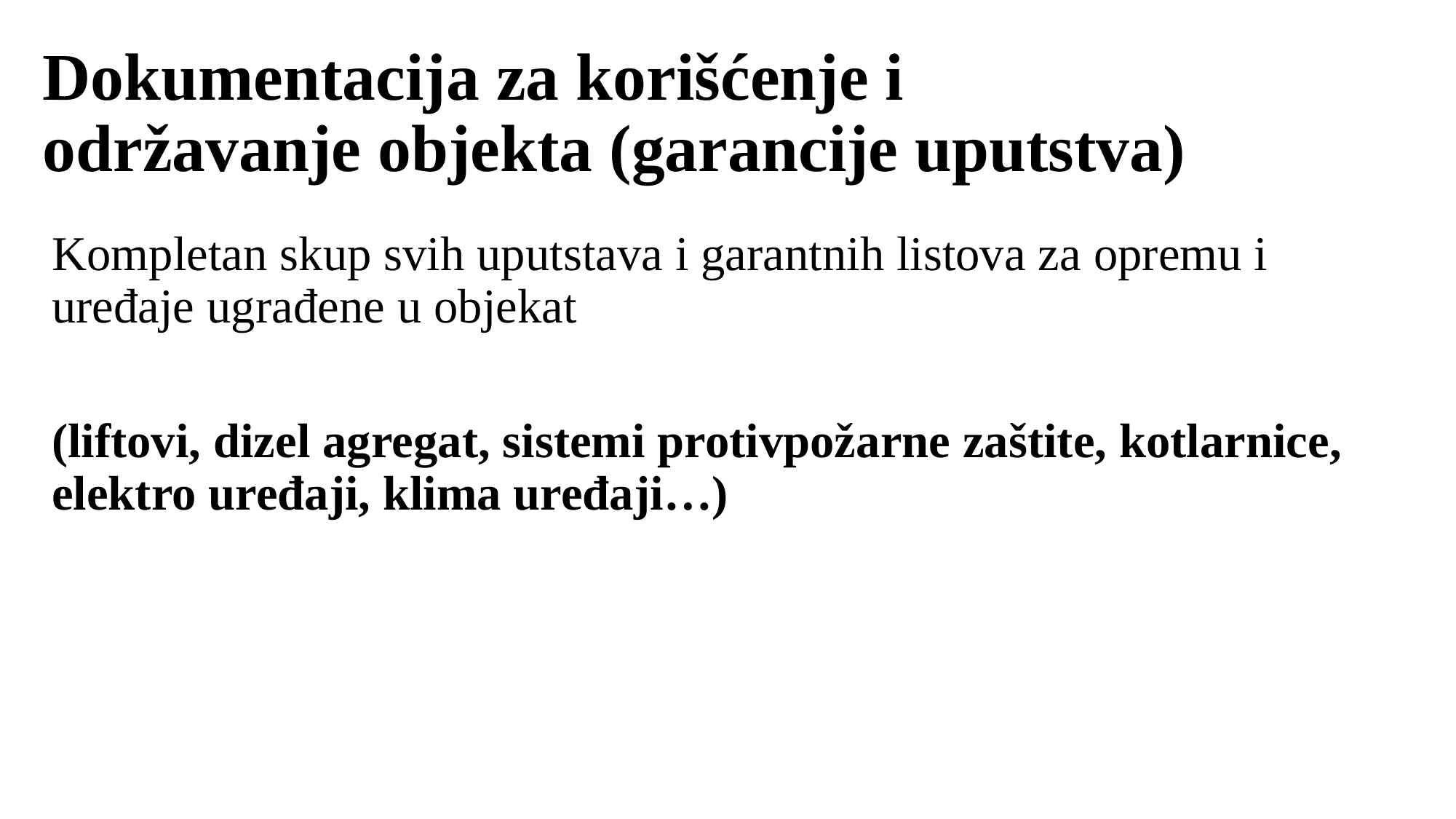

# Dokumentacija za korišćenje i održavanje objekta (garancije uputstva)
Kompletan skup svih uputstava i garantnih listova za opremu i uređaje ugrađene u objekat

(liftovi, dizel agregat, sistemi protivpožarne zaštite, kotlarnice, elektro uređaji, klima uređaji…)